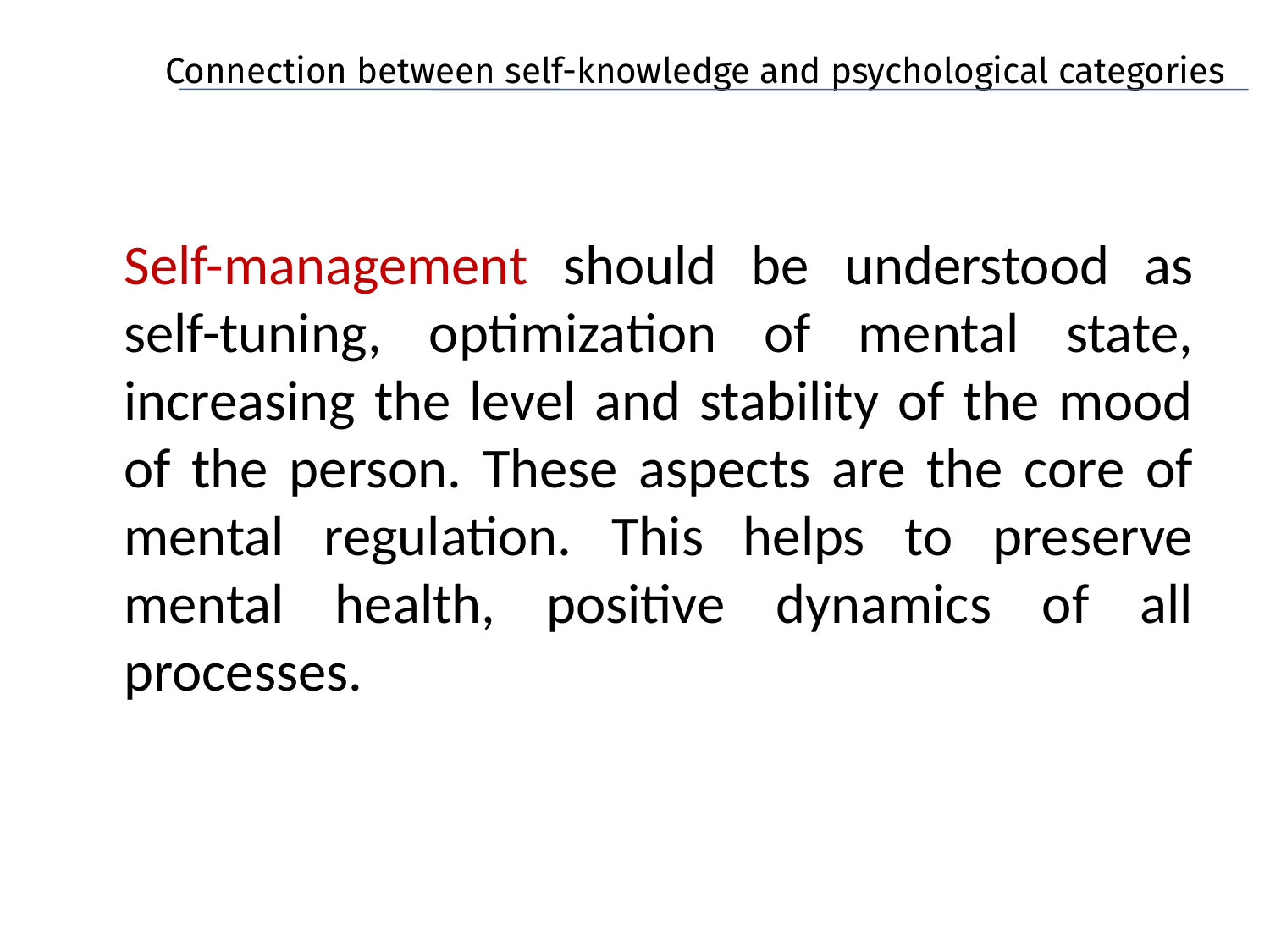

# Connection between self-knowledge and psychological categories

	Self-management should be understood as self-tuning, optimization of mental state, increasing the level and stability of the mood of the person. These aspects are the core of mental regulation. This helps to preserve mental health, positive dynamics of all processes.